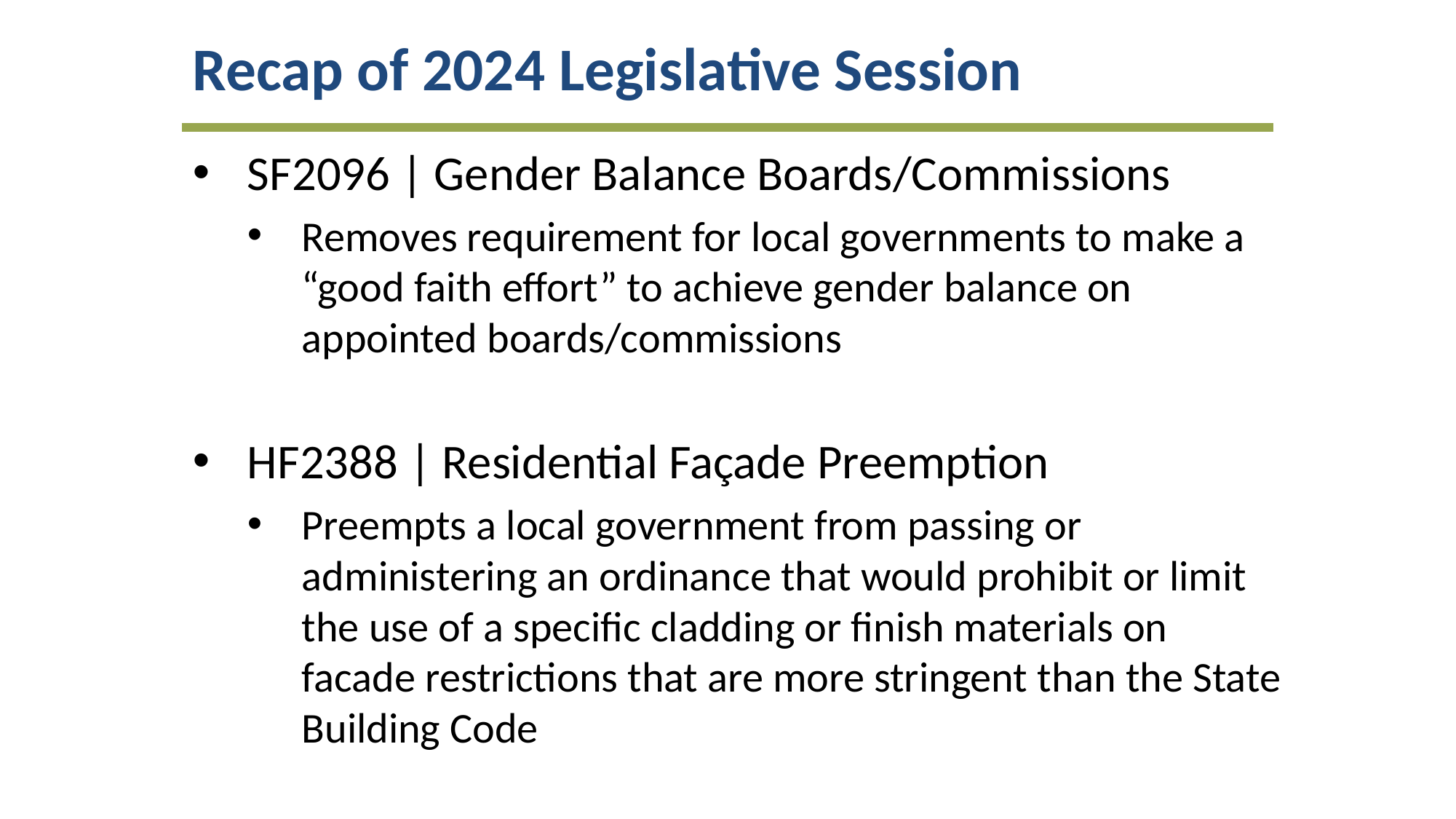

Recap of 2024 Legislative Session
SF2096 | Gender Balance Boards/Commissions
Removes requirement for local governments to make a “good faith effort” to achieve gender balance on appointed boards/commissions

HF2388 | Residential Façade Preemption
Preempts a local government from passing or administering an ordinance that would prohibit or limit the use of a specific cladding or finish materials on facade restrictions that are more stringent than the State Building Code